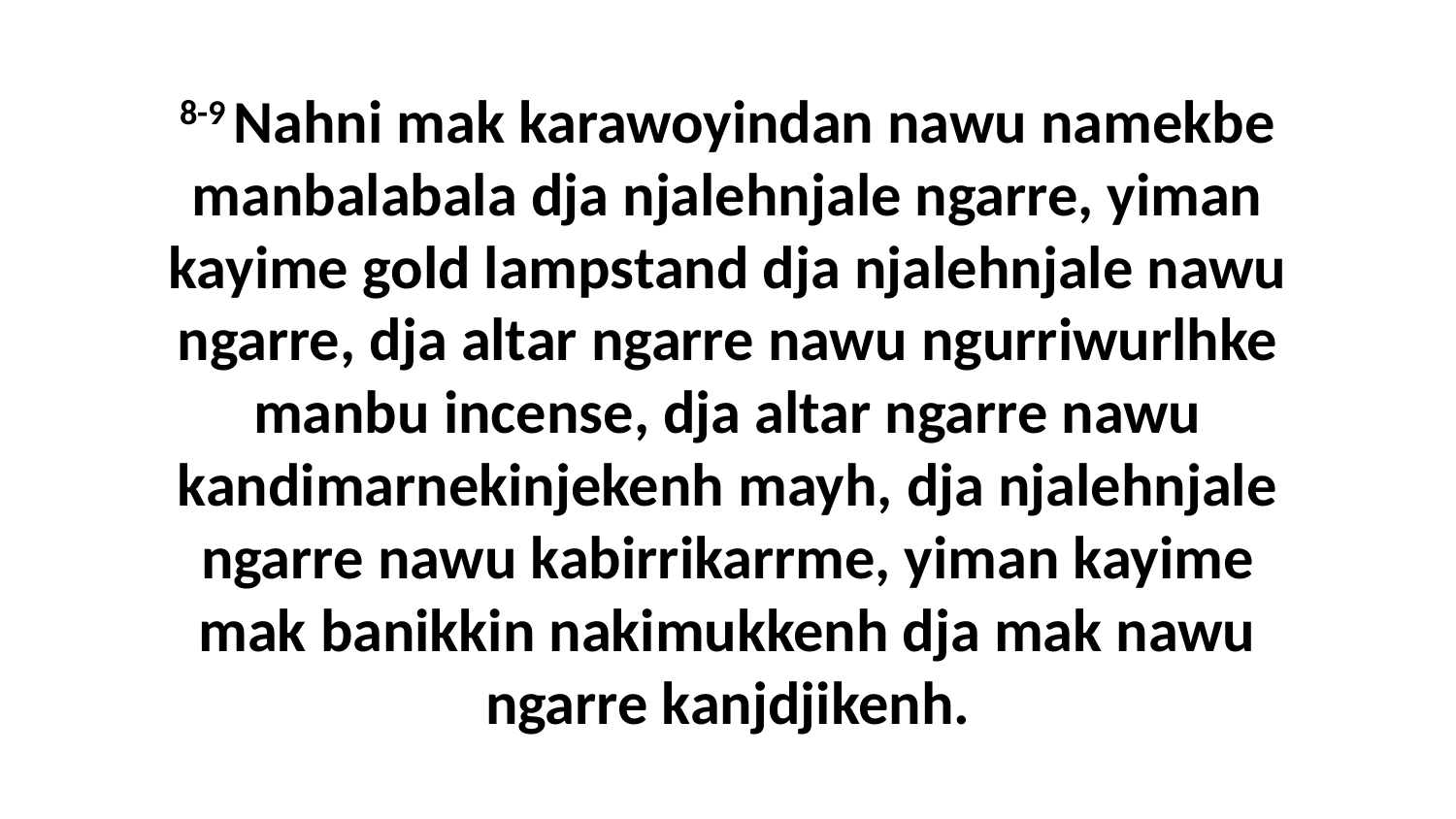

8-9 Nahni mak karawoyindan nawu namekbe manbalabala dja njalehnjale ngarre, yiman kayime gold lampstand dja njalehnjale nawu ngarre, dja altar ngarre nawu ngurriwurlhke manbu incense, dja altar ngarre nawu kandimarnekinjekenh mayh, dja njalehnjale ngarre nawu kabirrikarrme, yiman kayime mak banikkin nakimukkenh dja mak nawu ngarre kanjdjikenh.